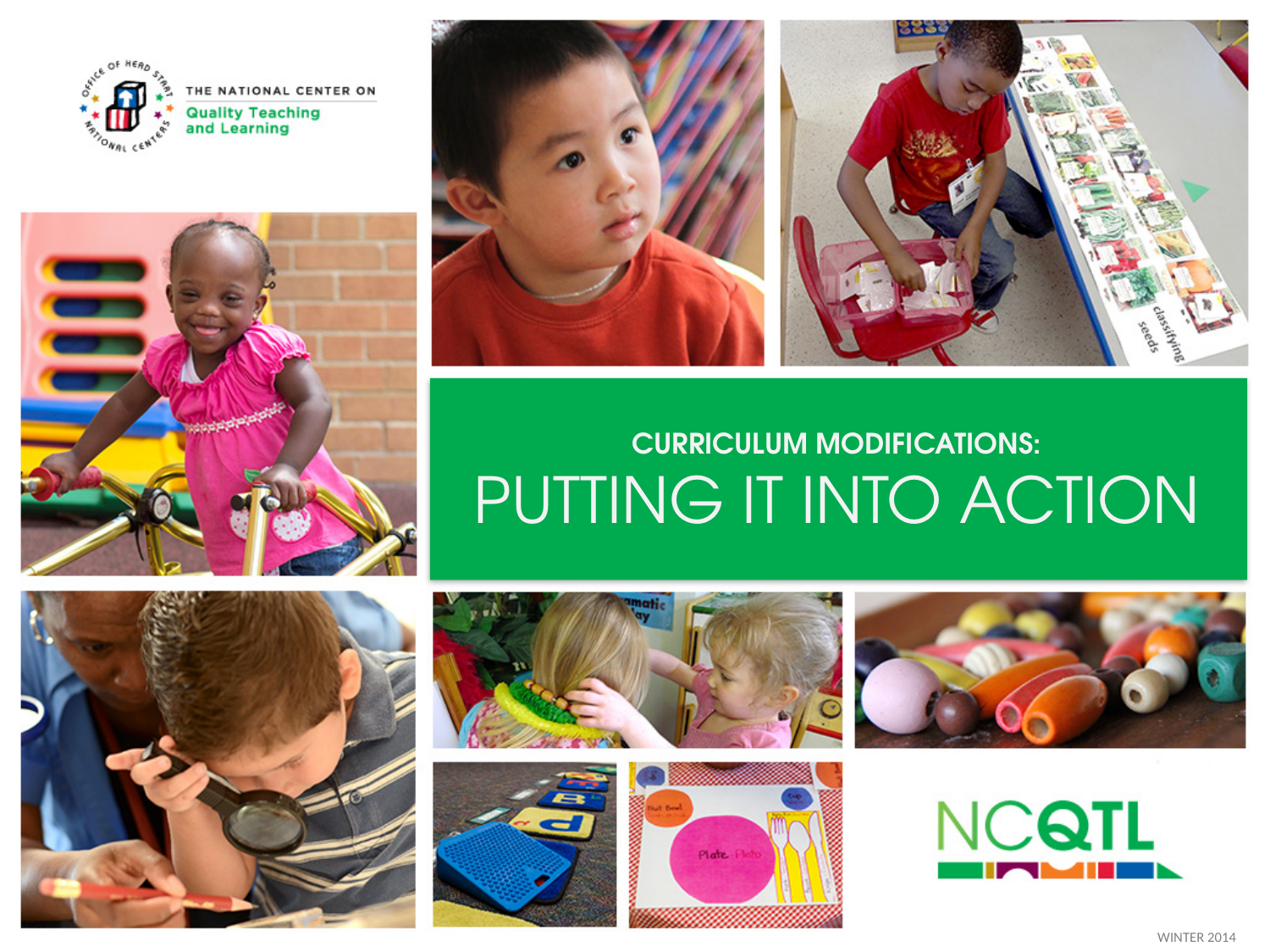

# Curriculum modifications: putting it into action